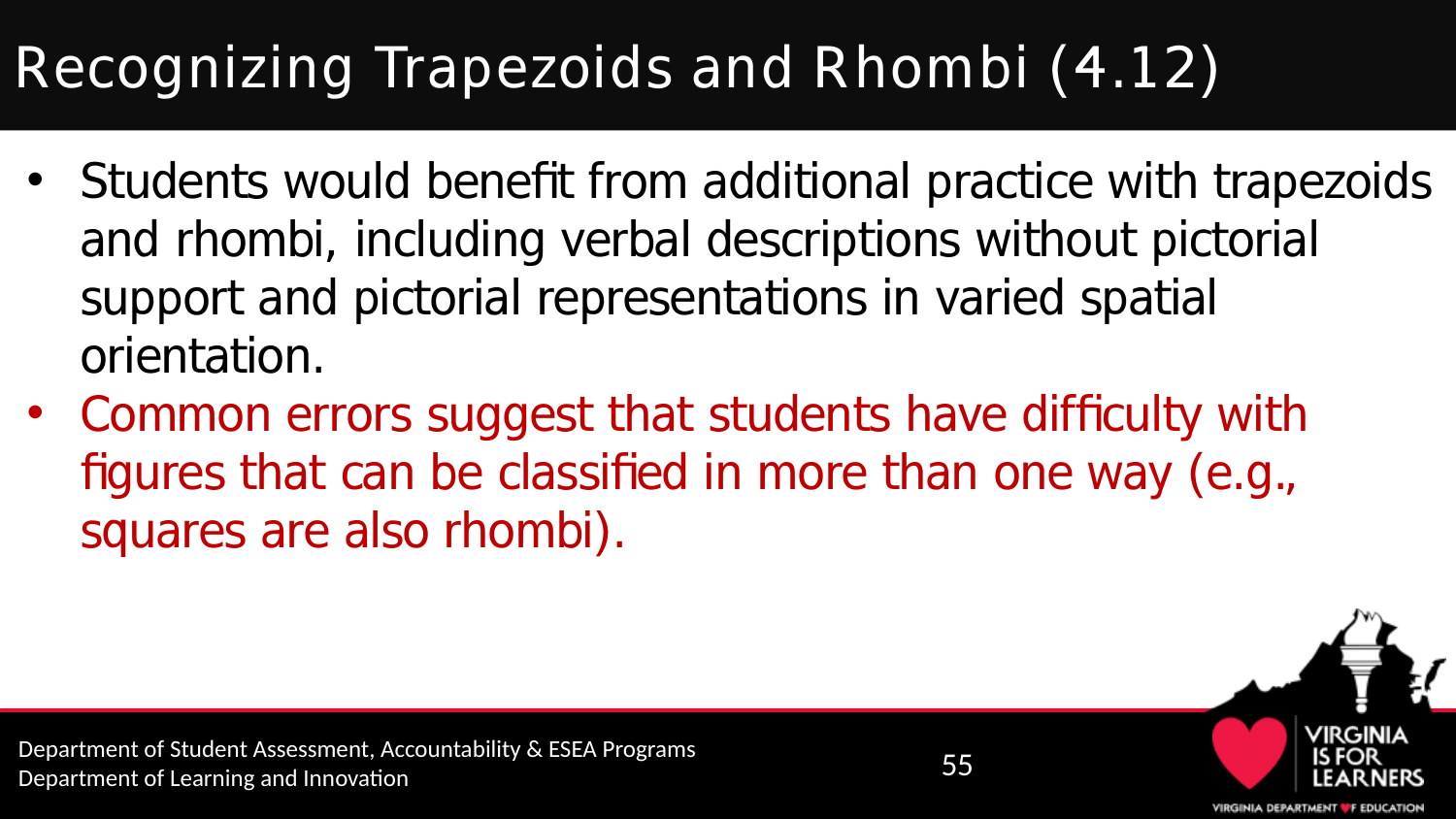

# Recognizing Trapezoids and Rhombi (4.12)
Students would benefit from additional practice with trapezoids and rhombi, including verbal descriptions without pictorial support and pictorial representations in varied spatial orientation.
Common errors suggest that students have difficulty with figures that can be classified in more than one way (e.g., squares are also rhombi).